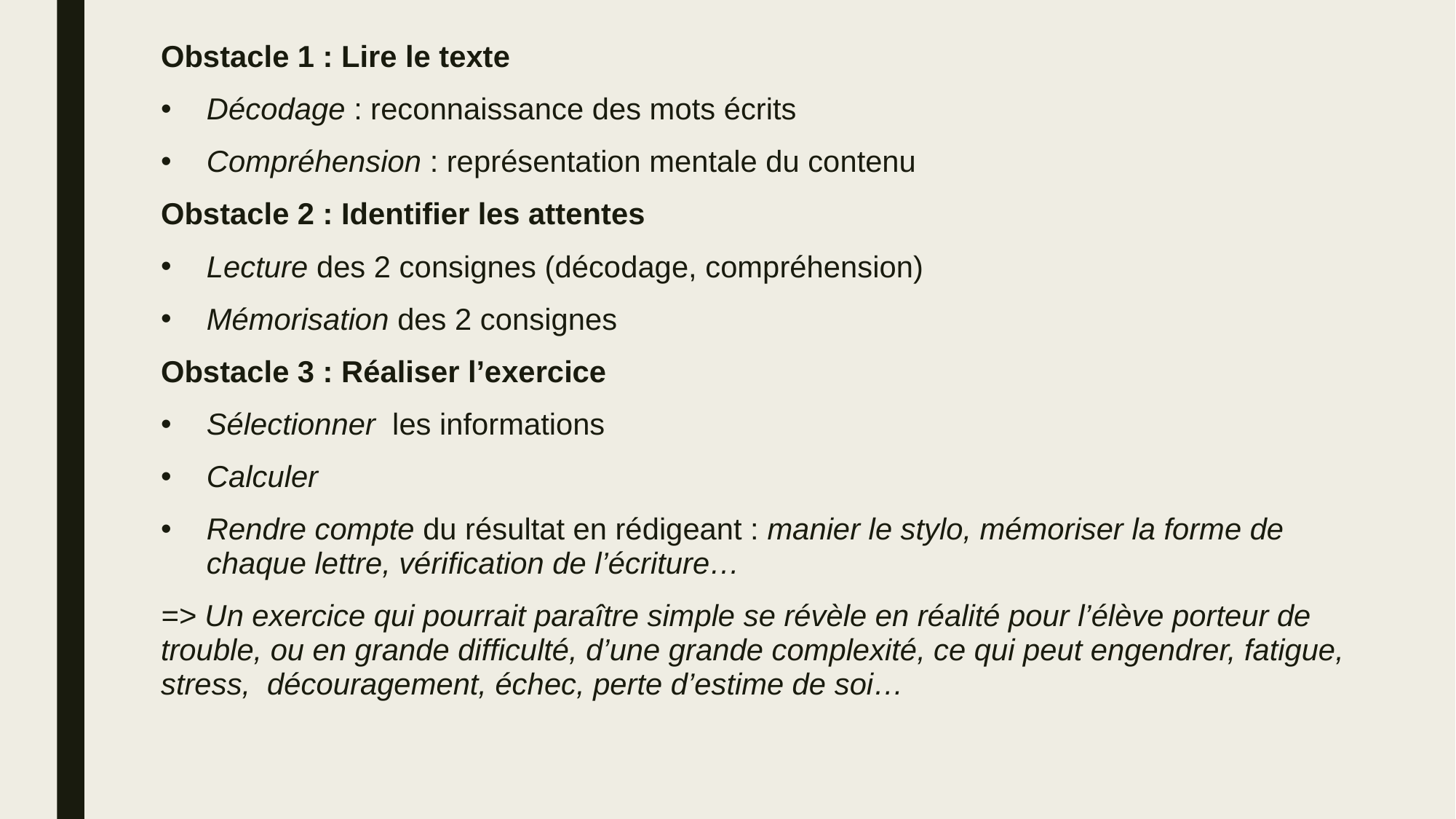

Obstacle 1 : Lire le texte
Décodage : reconnaissance des mots écrits
Compréhension : représentation mentale du contenu
Obstacle 2 : Identifier les attentes
Lecture des 2 consignes (décodage, compréhension)
Mémorisation des 2 consignes
Obstacle 3 : Réaliser l’exercice
Sélectionner  les informations
Calculer
Rendre compte du résultat en rédigeant : manier le stylo, mémoriser la forme de chaque lettre, vérification de l’écriture…
=> Un exercice qui pourrait paraître simple se révèle en réalité pour l’élève porteur de trouble, ou en grande difficulté, d’une grande complexité, ce qui peut engendrer, fatigue, stress,  découragement, échec, perte d’estime de soi…